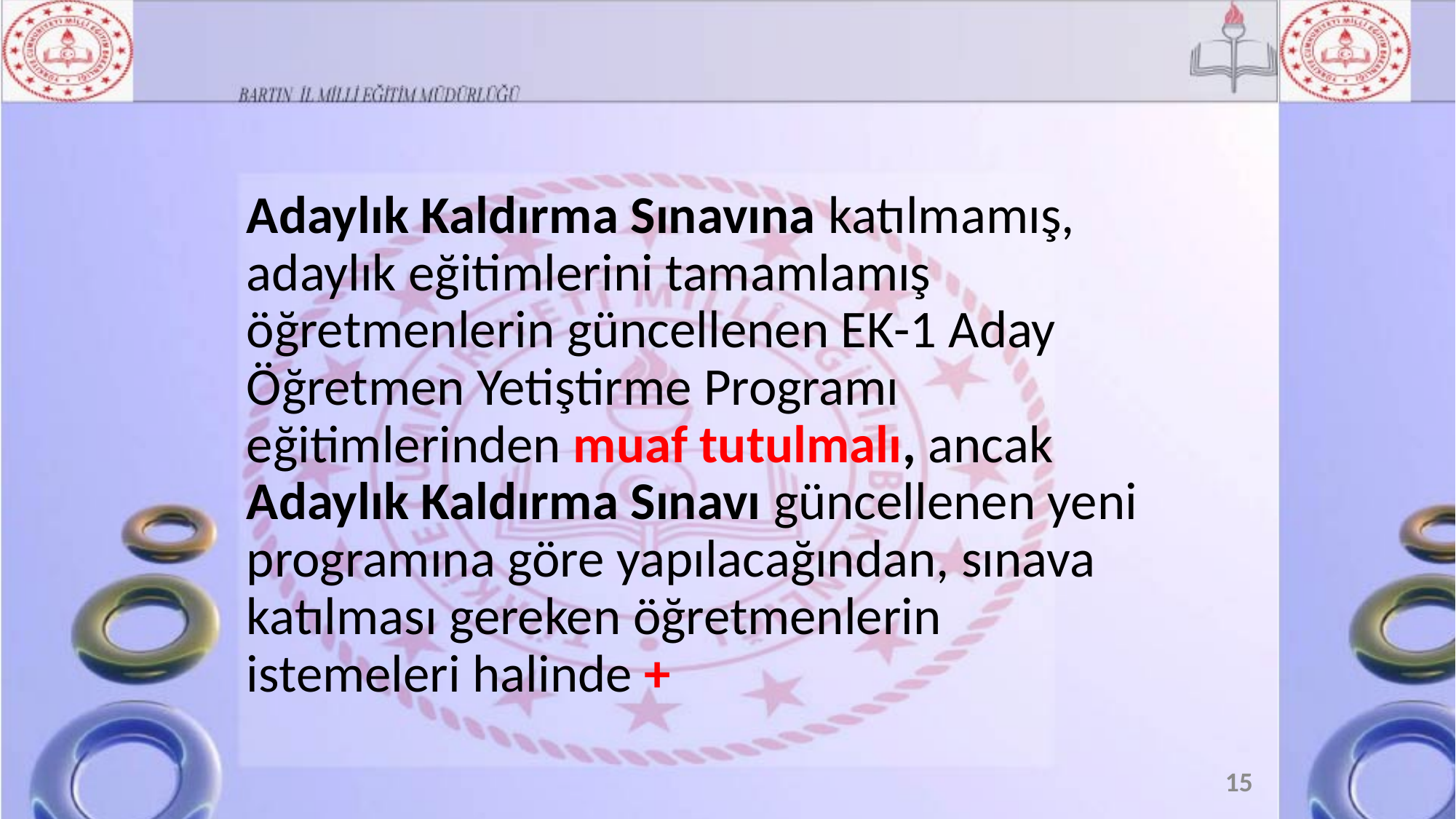

Adaylık Kaldırma Sınavına katılmamış, adaylık eğitimlerini tamamlamış öğretmenlerin güncellenen EK-1 Aday Öğretmen Yetiştirme Programı eğitimlerinden muaf tutulmalı, ancak Adaylık Kaldırma Sınavı güncellenen yeni programına göre yapılacağından, sınava katılması gereken öğretmenlerin istemeleri halinde +
15